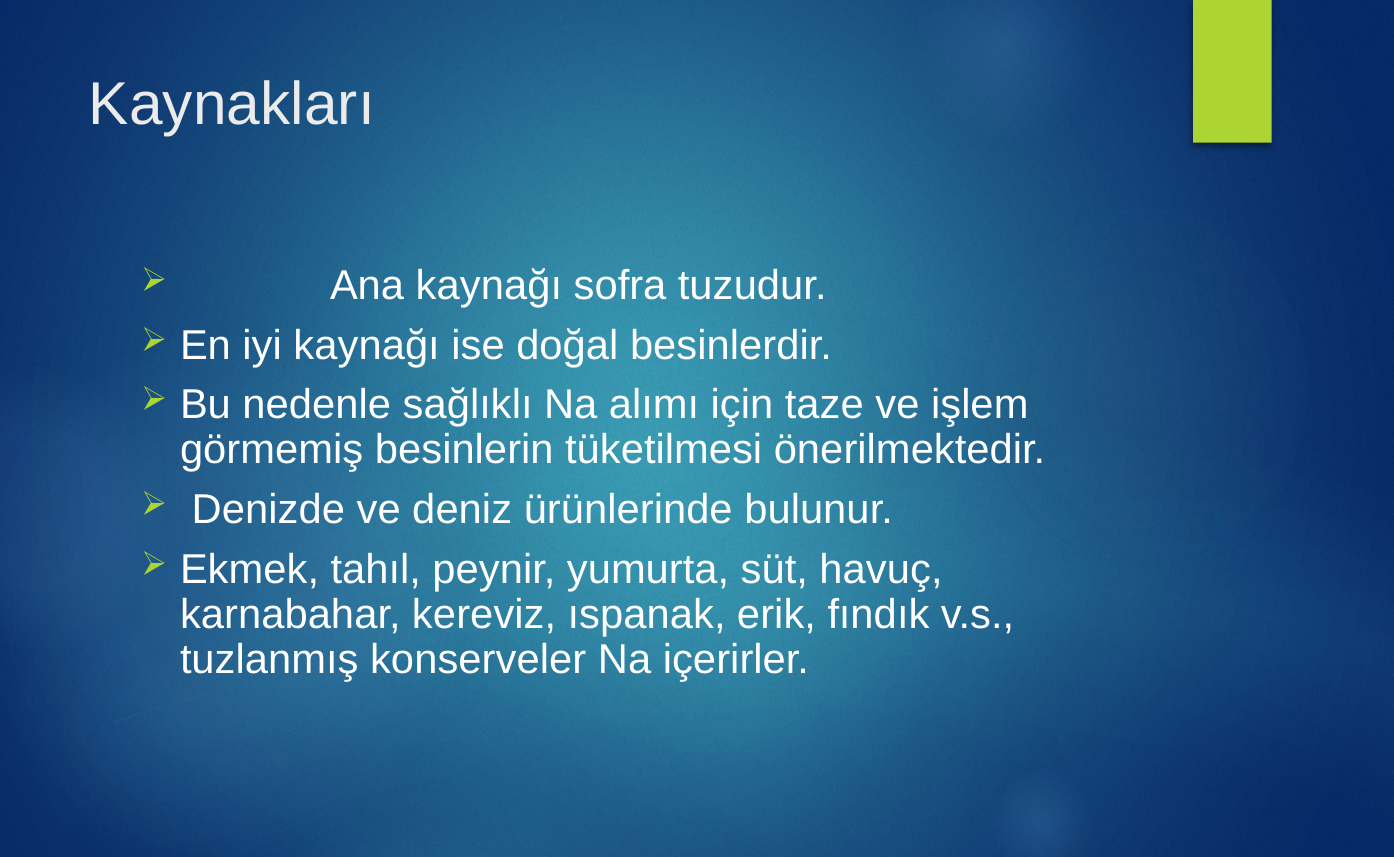

# Kaynakları
	Ana kaynağı sofra tuzudur.
En iyi kaynağı ise doğal besinlerdir.
Bu nedenle sağlıklı Na alımı için taze ve işlem görmemiş besinlerin tüketilmesi önerilmektedir.
 Denizde ve deniz ürünlerinde bulunur.
Ekmek, tahıl, peynir, yumurta, süt, havuç, karnabahar, kereviz, ıspanak, erik, fındık v.s., tuzlanmış konserveler Na içerirler.